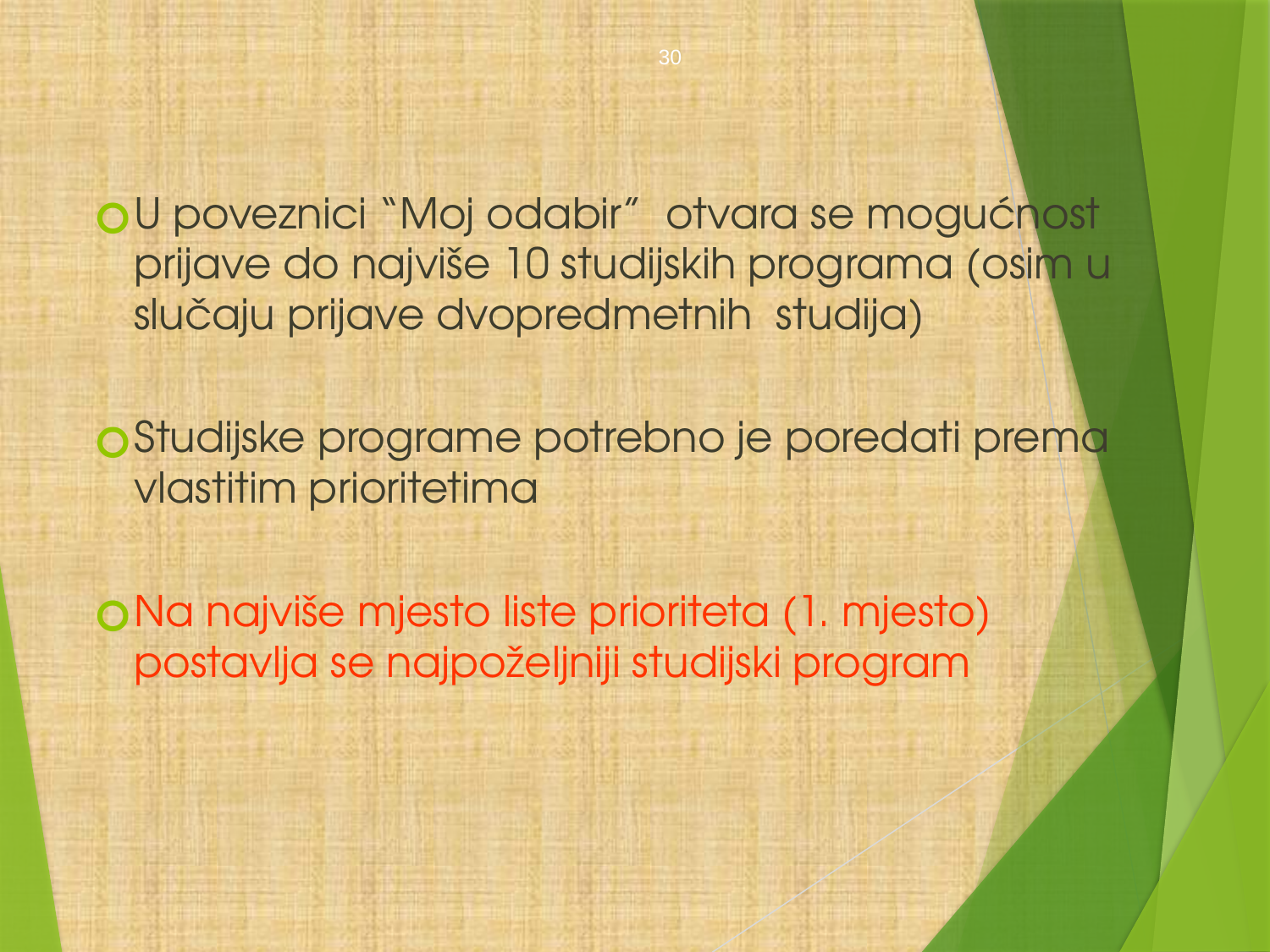

30
U poveznici “Moj odabir”  otvara se mogućnost prijave do najviše 10 studijskih programa (osim u slučaju prijave dvopredmetnih  studija)

Studijske programe potrebno je poredati prema vlastitim prioritetima

Na najviše mjesto liste prioriteta (1. mjesto) postavlja se najpoželjniji studijski program